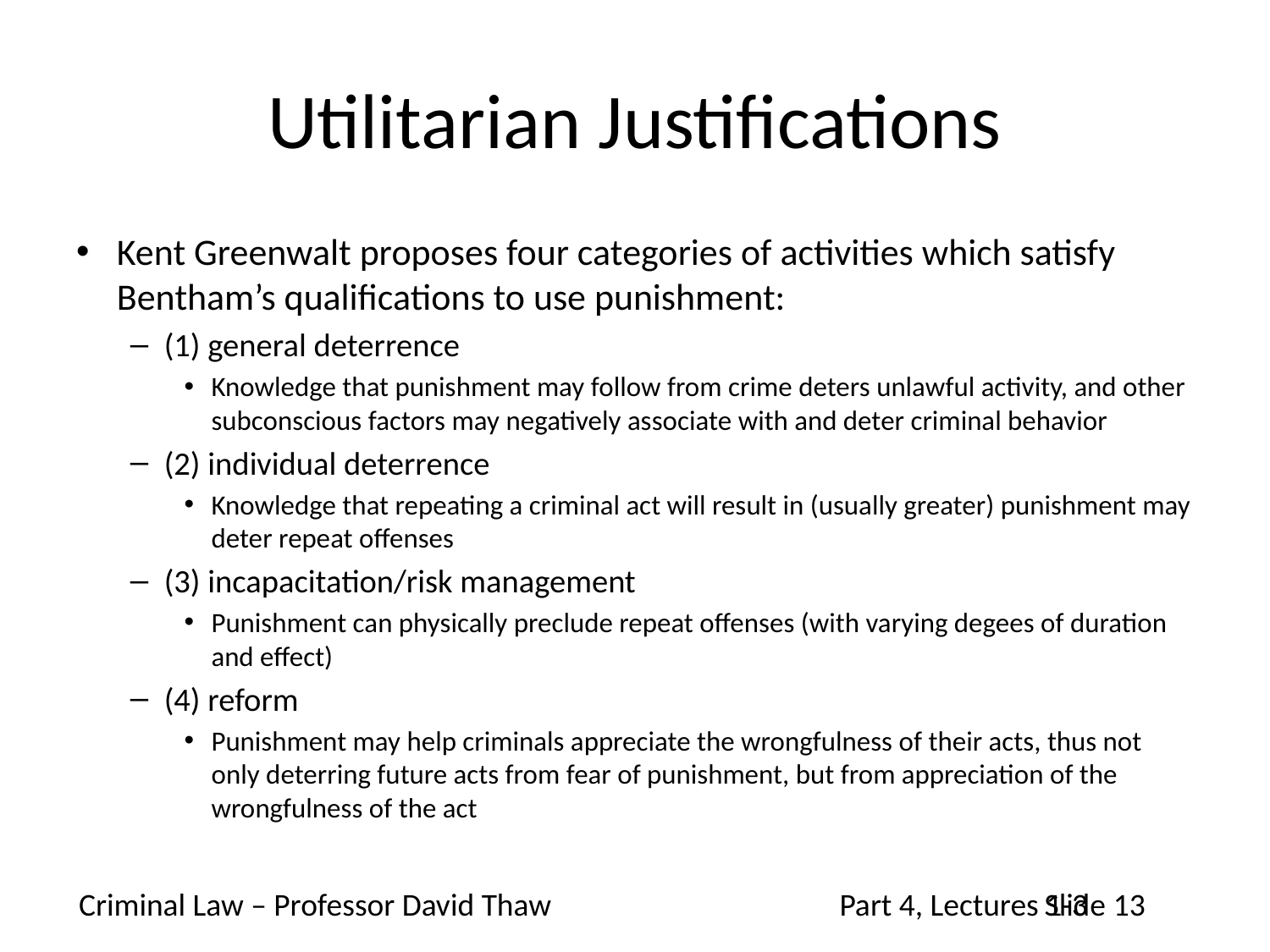

# Utilitarian Justifications
Kent Greenwalt proposes four categories of activities which satisfy Bentham’s qualifications to use punishment:
(1) general deterrence
Knowledge that punishment may follow from crime deters unlawful activity, and other subconscious factors may negatively associate with and deter criminal behavior
(2) individual deterrence
Knowledge that repeating a criminal act will result in (usually greater) punishment may deter repeat offenses
(3) incapacitation/risk management
Punishment can physically preclude repeat offenses (with varying degees of duration and effect)
(4) reform
Punishment may help criminals appreciate the wrongfulness of their acts, thus not only deterring future acts from fear of punishment, but from appreciation of the wrongfulness of the act